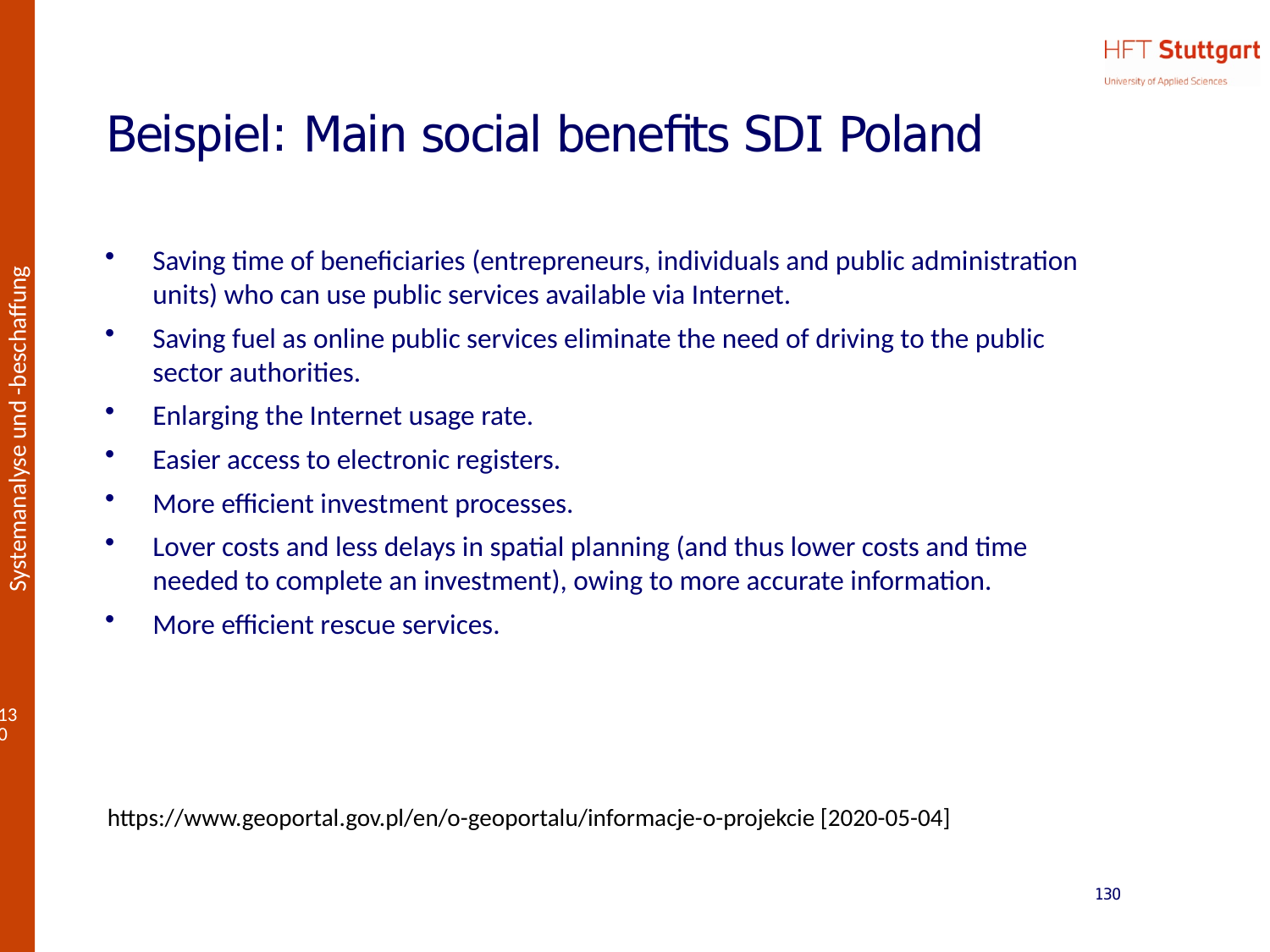

# Beispiel: Main social benefits SDI Poland
Saving time of beneficiaries (entrepreneurs, individuals and public administration units) who can use public services available via Internet.
Saving fuel as online public services eliminate the need of driving to the public sector authorities.
Enlarging the Internet usage rate.
Easier access to electronic registers.
More efficient investment processes.
Lover costs and less delays in spatial planning (and thus lower costs and time needed to complete an investment), owing to more accurate information.
More efficient rescue services.

https://www.geoportal.gov.pl/en/o-geoportalu/informacje-o-projekcie [2020-05-04]
130